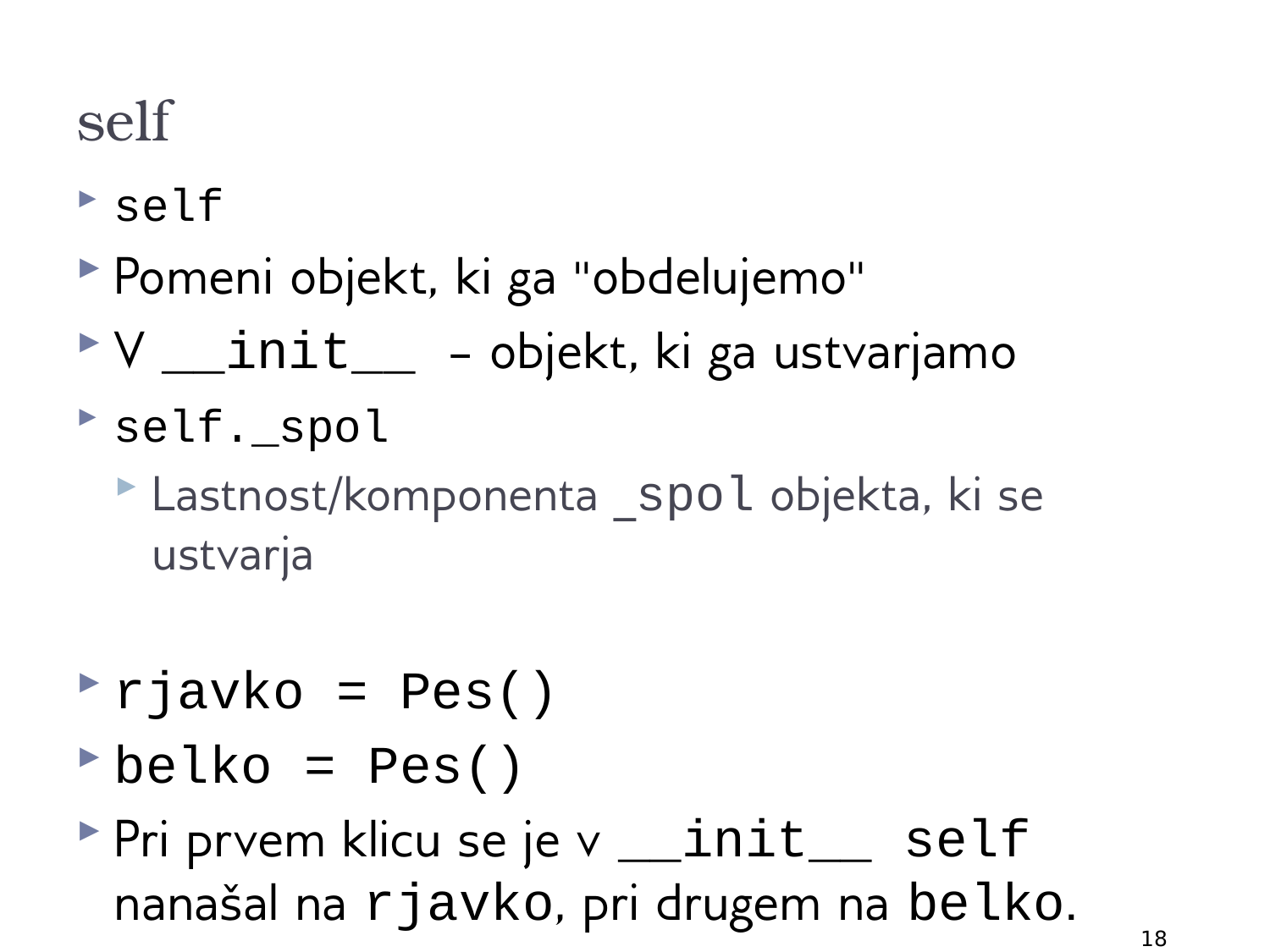

# self
self
Pomeni objekt, ki ga "obdelujemo"
V __init__ – objekt, ki ga ustvarjamo
self._spol
Lastnost/komponenta _spol objekta, ki se ustvarja

rjavko = Pes()
belko = Pes()
Pri prvem klicu se je v __init__ self nanašal na rjavko, pri drugem na belko.

18